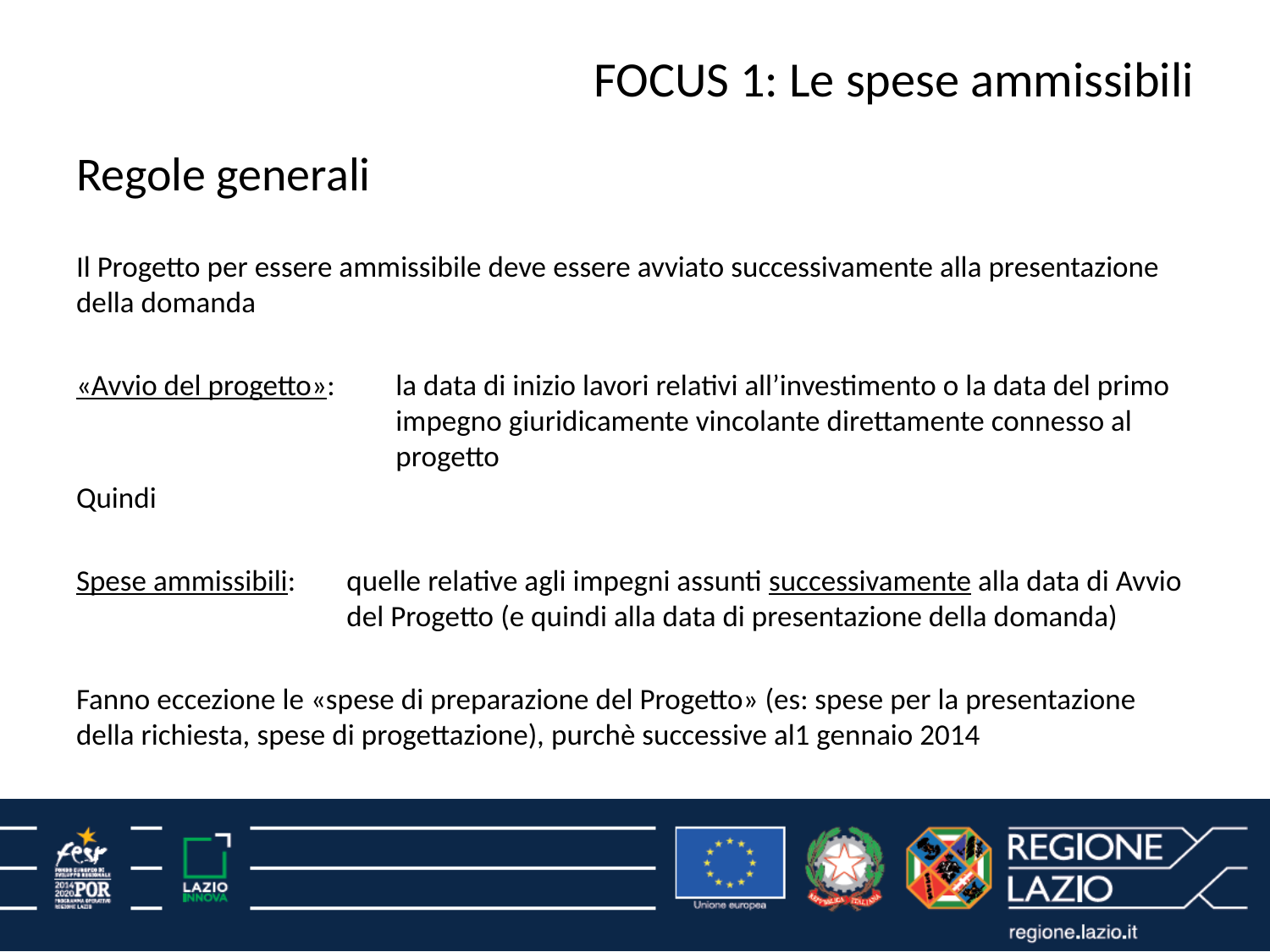

# FOCUS 1: Le spese ammissibili
Regole generali

Il Progetto per essere ammissibile deve essere avviato successivamente alla presentazione della domanda

«Avvio del progetto»: 	la data di inizio lavori relativi all’investimento o la data del primo impegno giuridicamente vincolante direttamente connesso al progetto
Quindi

Spese ammissibili:  	quelle relative agli impegni assunti successivamente alla data di Avvio del Progetto (e quindi alla data di presentazione della domanda)

Fanno eccezione le «spese di preparazione del Progetto» (es: spese per la presentazione della richiesta, spese di progettazione), purchè successive al1 gennaio 2014